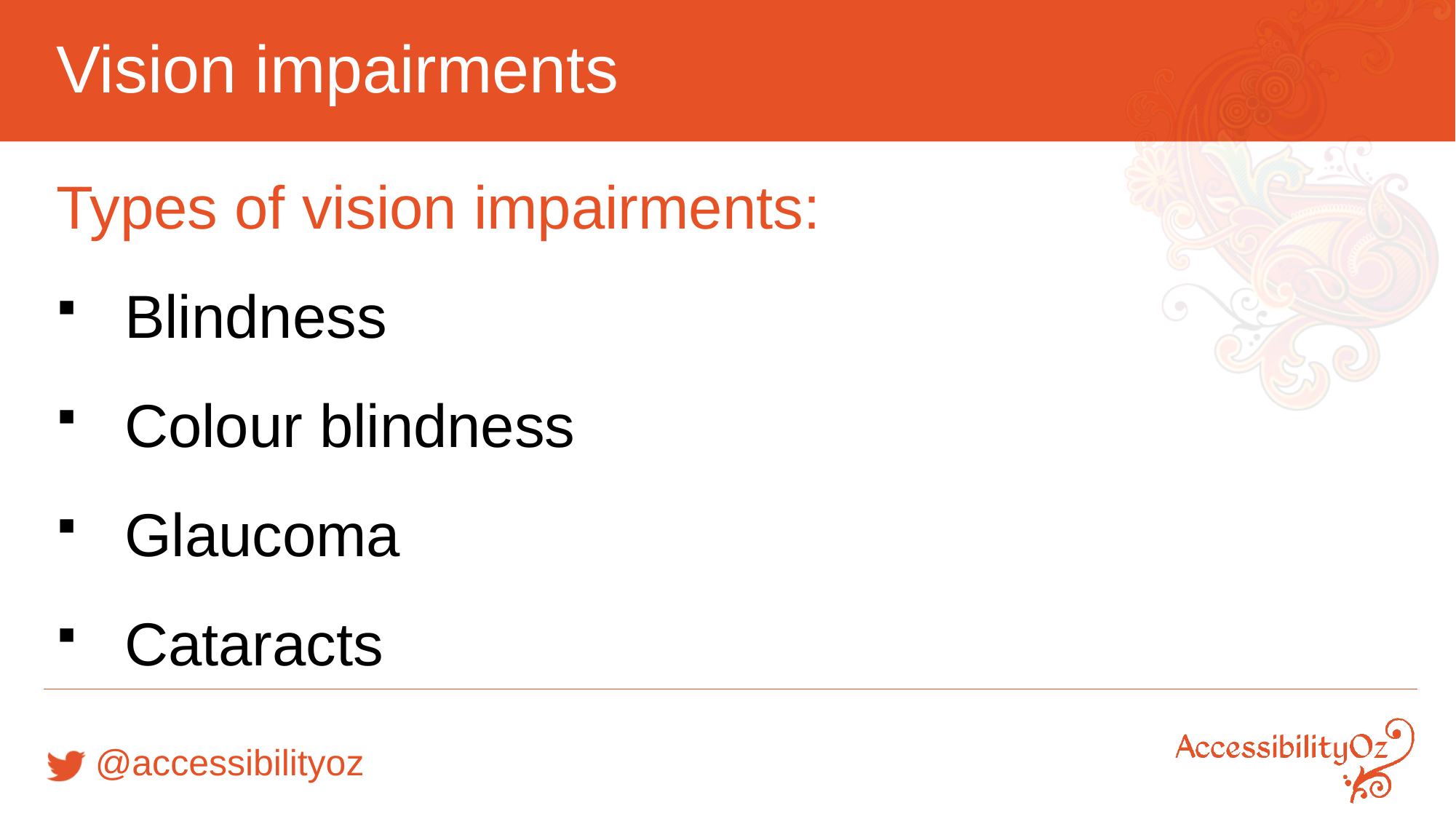

# Vision impairments
Types of vision impairments:
Blindness
Colour blindness
Glaucoma
Cataracts